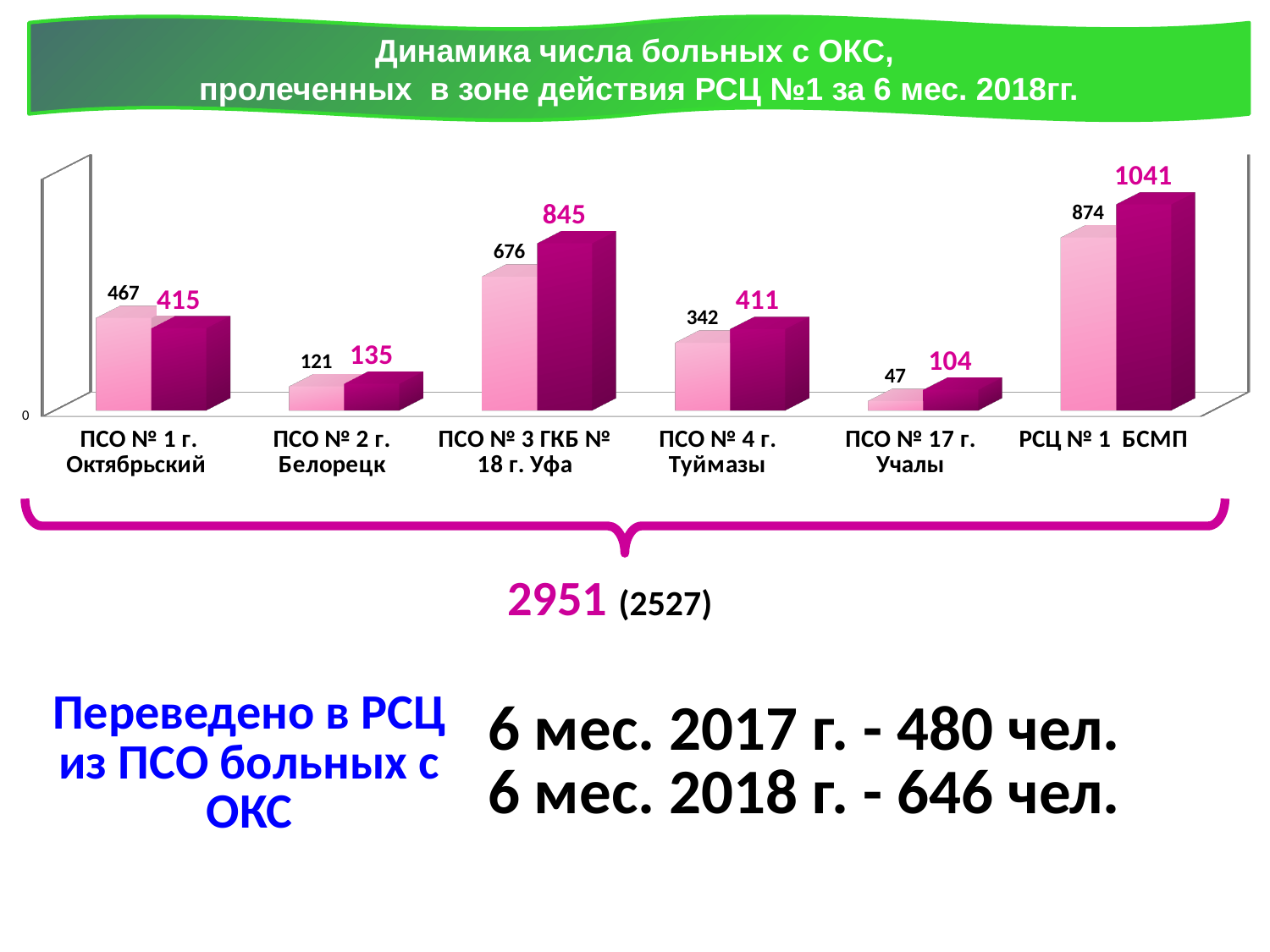

Динамика числа больных с ОКС,
пролеченных  в зоне действия РСЦ №1 за 6 мес. 2018гг.

[unsupported chart]

2951 (2527)
| Переведено в РСЦ из ПСО больных с ОКС | 6 мес. 2017 г. - 480 чел. 6 мес. 2018 г. - 646 чел. |
| --- | --- |